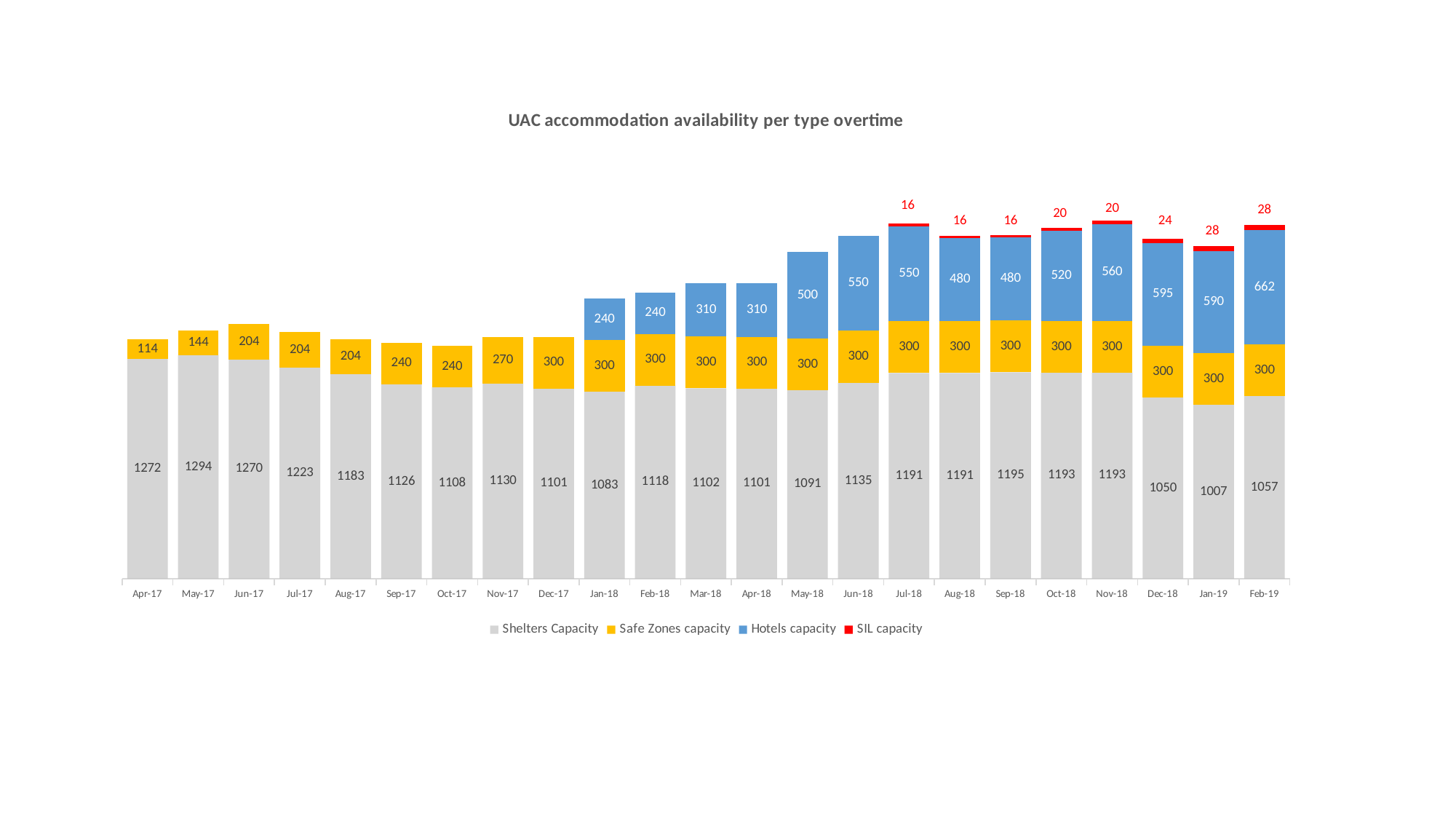

### Chart: UAC accommodation availability per type overtime

| Category | Shelters Capacity | Safe Zones capacity | Hotels capacity | SIL capacity |
|---|---|---|---|---|
| 42840 | 1272.0 | 114.0 | 0.0 | 0.0 |
| 42870 | 1294.0 | 144.0 | 0.0 | 0.0 |
| 42901 | 1270.0 | 204.0 | 0.0 | 0.0 |
| 42931 | 1223.0 | 204.0 | 0.0 | 0.0 |
| 42962 | 1183.0 | 204.0 | 0.0 | 0.0 |
| 42993 | 1126.0 | 240.0 | 0.0 | 0.0 |
| 43023 | 1108.0 | 240.0 | 0.0 | 0.0 |
| 43054 | 1130.0 | 270.0 | 0.0 | 0.0 |
| 43084 | 1101.0 | 300.0 | 0.0 | 0.0 |
| 43115 | 1083.0 | 300.0 | 240.0 | 0.0 |
| 43146 | 1118.0 | 300.0 | 240.0 | 0.0 |
| 43174 | 1102.0 | 300.0 | 310.0 | 0.0 |
| 43205 | 1101.0 | 300.0 | 310.0 | 0.0 |
| 43235 | 1091.0 | 300.0 | 500.0 | 0.0 |
| 43266 | 1135.0 | 300.0 | 550.0 | 0.0 |
| 43296 | 1191.0 | 300.0 | 550.0 | 16.0 |
| 43327 | 1191.0 | 300.0 | 480.0 | 16.0 |
| 43358 | 1195.0 | 300.0 | 480.0 | 16.0 |
| 43388 | 1193.0 | 300.0 | 520.0 | 20.0 |
| 43419 | 1193.0 | 300.0 | 560.0 | 20.0 |
| 43449 | 1050.0 | 300.0 | 595.0 | 24.0 |
| 43480 | 1007.0 | 300.0 | 590.0 | 28.0 |
| 43511 | 1057.0 | 300.0 | 662.0 | 28.0 |